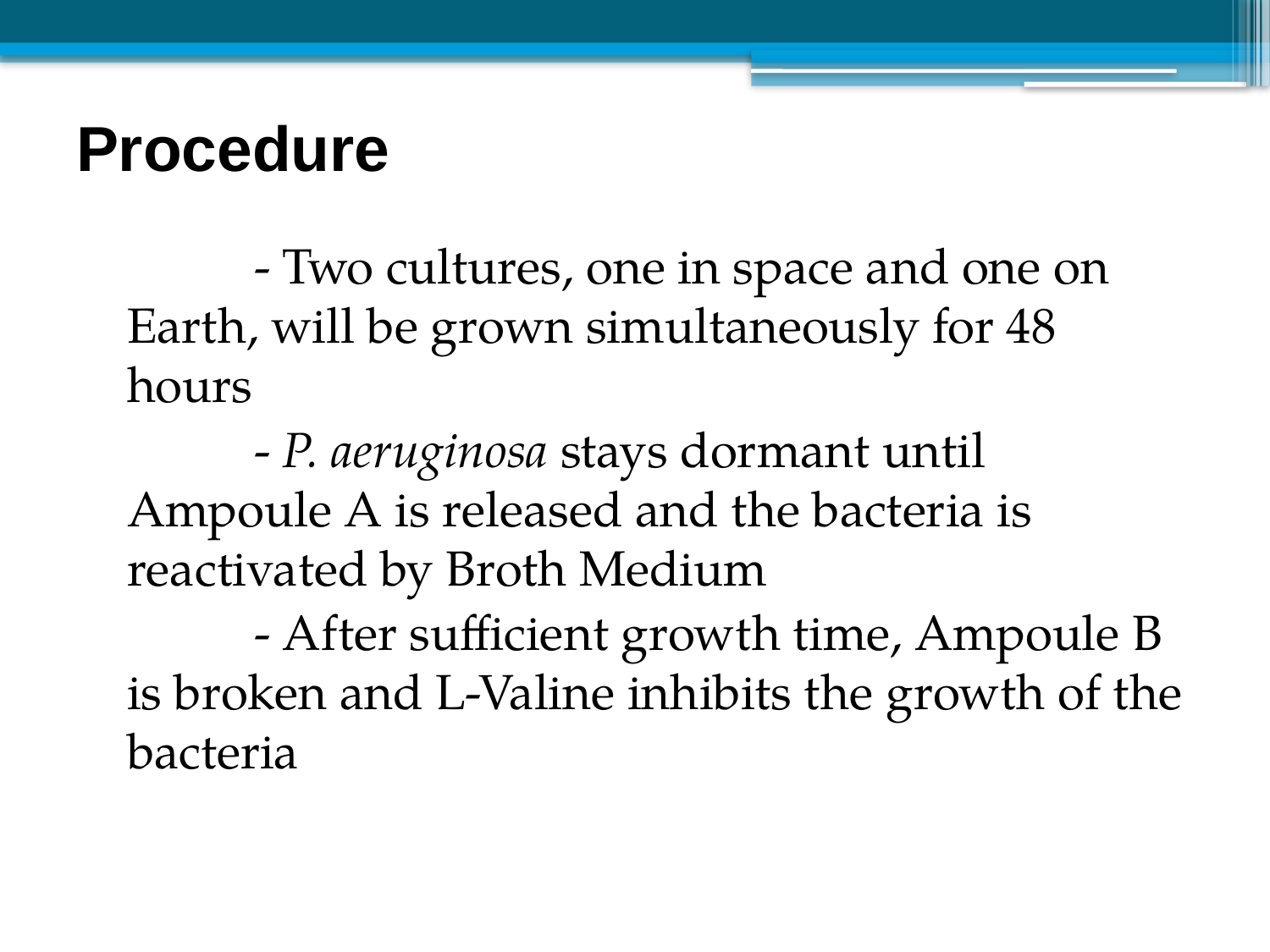

# Procedure
		- Two cultures, one in space and one on Earth, will be grown simultaneously for 48 hours
		- P. aeruginosa stays dormant until Ampoule A is released and the bacteria is reactivated by Broth Medium
		- After sufficient growth time, Ampoule B is broken and L-Valine inhibits the growth of the bacteria